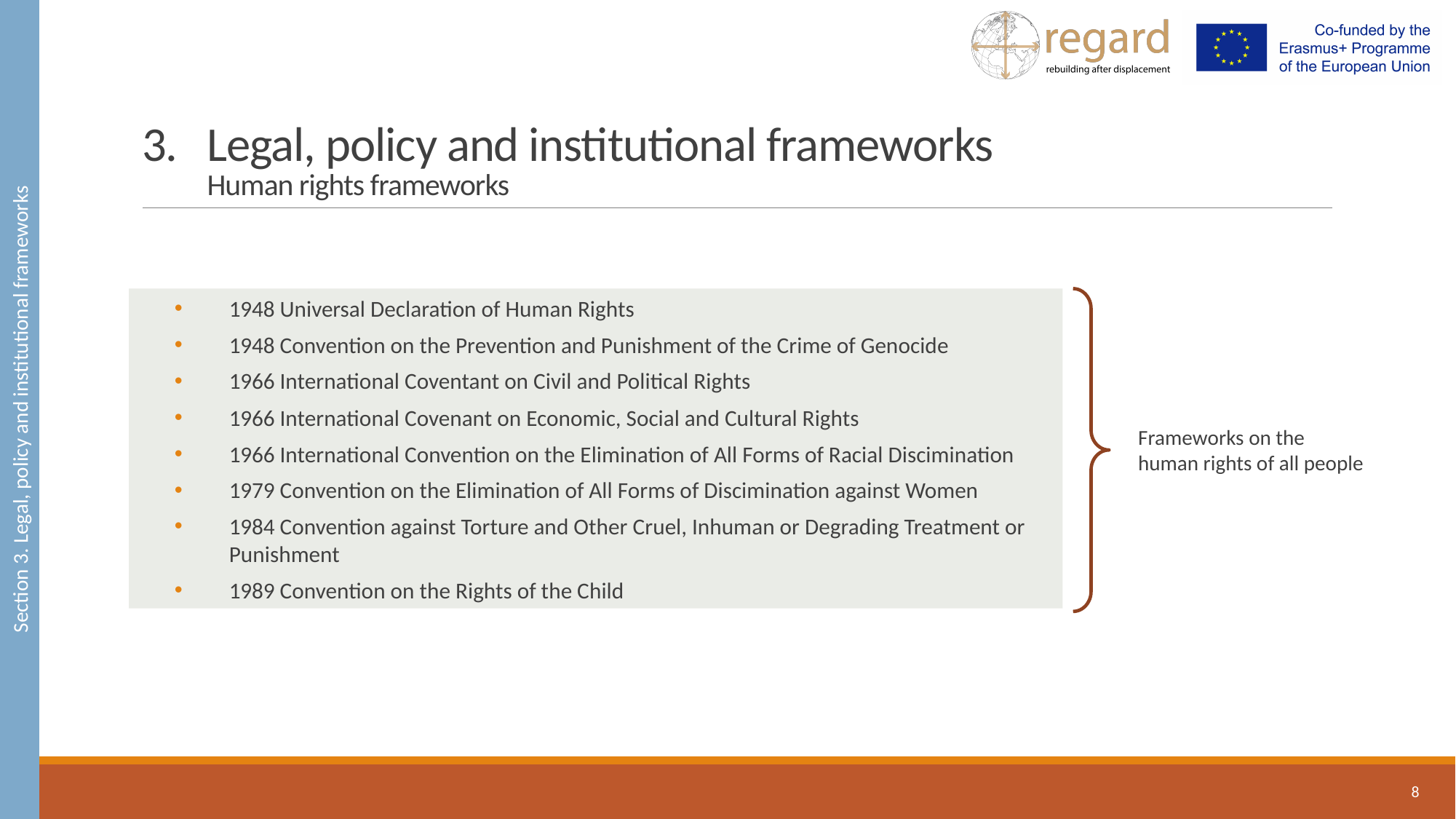

Section 3. Legal, policy and institutional frameworks
# 3.	Legal, policy and institutional frameworks Human rights frameworks
1948 Universal Declaration of Human Rights
1948 Convention on the Prevention and Punishment of the Crime of Genocide
1966 International Coventant on Civil and Political Rights
1966 International Covenant on Economic, Social and Cultural Rights
1966 International Convention on the Elimination of All Forms of Racial Discimination
1979 Convention on the Elimination of All Forms of Discimination against Women
1984 Convention against Torture and Other Cruel, Inhuman or Degrading Treatment or Punishment
1989 Convention on the Rights of the Child

Frameworks on the human rights of all people
8